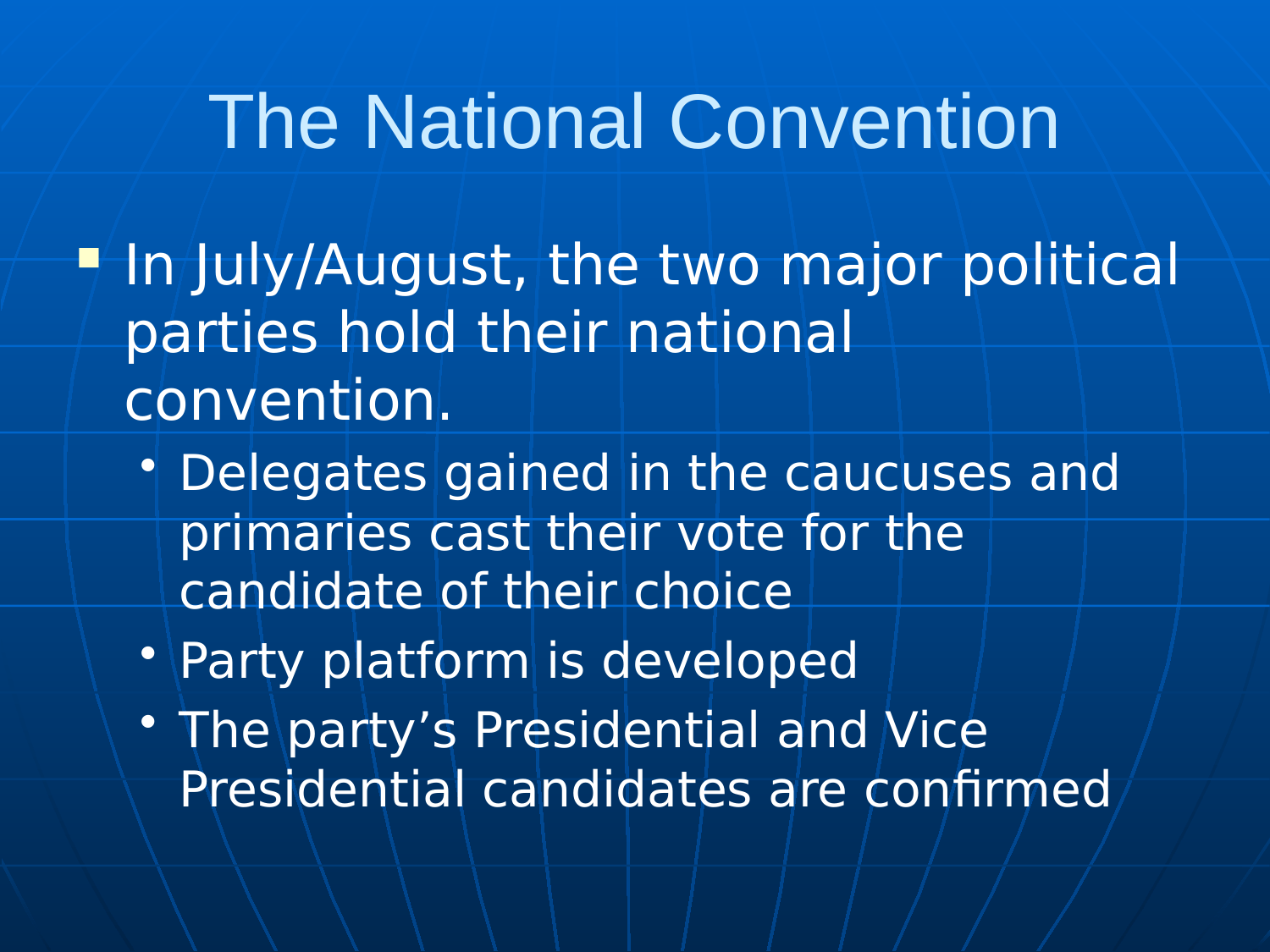

# The National Convention
In July/August, the two major political parties hold their national convention.
Delegates gained in the caucuses and primaries cast their vote for the candidate of their choice
Party platform is developed
The party’s Presidential and Vice Presidential candidates are confirmed